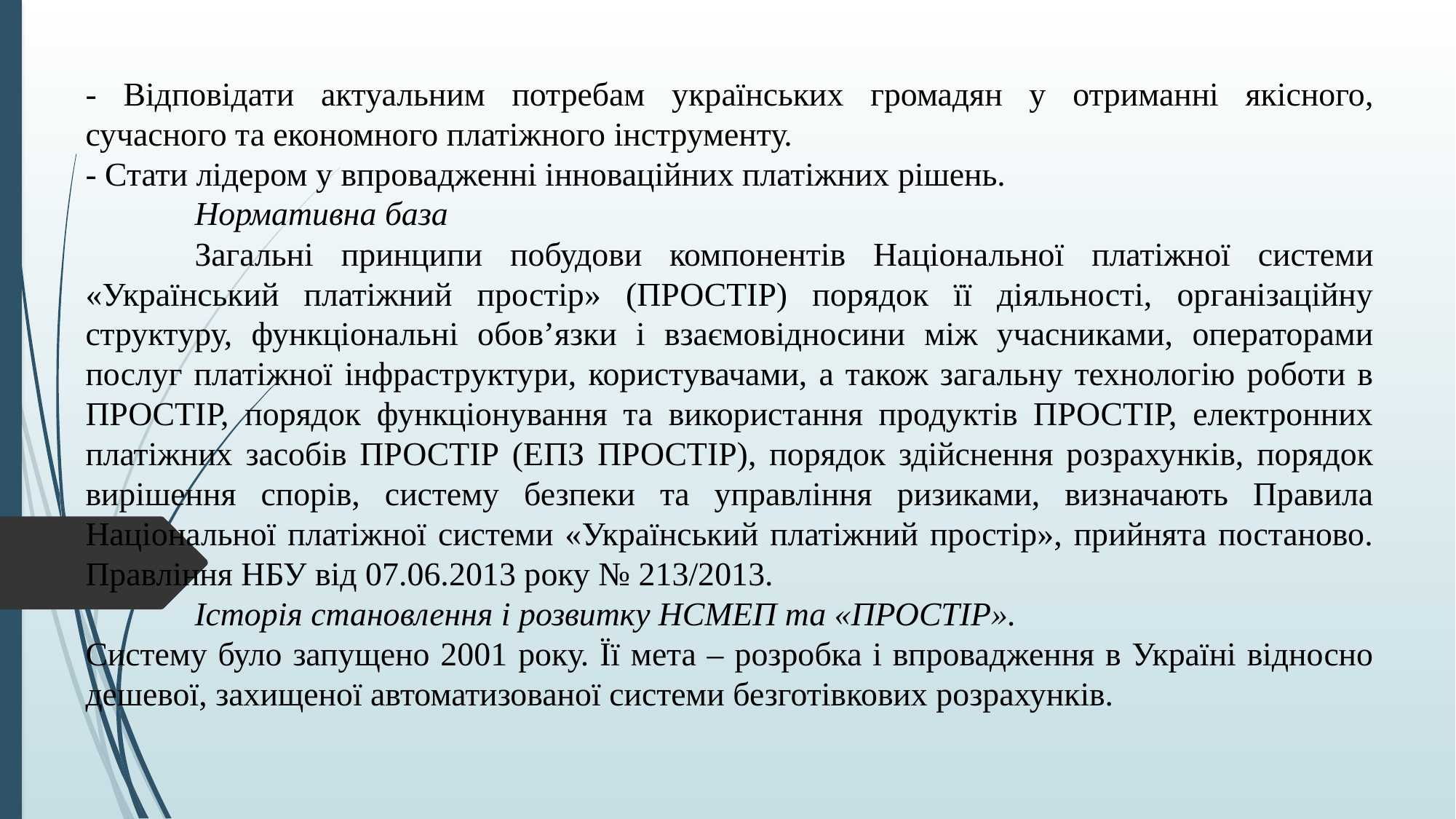

- Відповідати актуальним потребам українських громадян у отриманні якісного, сучасного та економного платіжного інструменту.
- Стати лідером у впровадженні інноваційних платіжних рішень.
	Нормативна база
	Загальні принципи побудови компонентів Національної платіжної системи «Український платіжний простір» (ПРОСТІР) порядок її діяльності, організаційну структуру, функціональні обов’язки і взаємовідносини між учасниками, операторами послуг платіжної інфраструктури, користувачами, а також загальну технологію роботи в ПРОСТІР, порядок функціонування та використання продуктів ПРОСТІР, електронних платіжних засобів ПРОСТІР (ЕПЗ ПРОСТІР), порядок здійснення розрахунків, порядок вирішення спорів, систему безпеки та управління ризиками, визначають Правила Національної платіжної системи «Український платіжний простір», прийнята постаново. Правління НБУ від 07.06.2013 року № 213/2013.
	Історія становлення і розвитку НСМЕП та «ПРОСТІР».
Систему було запущено 2001 року. Її мета – розробка і впровадження в Україні відносно дешевої, захищеної автоматизованої системи безготівкових розрахунків.